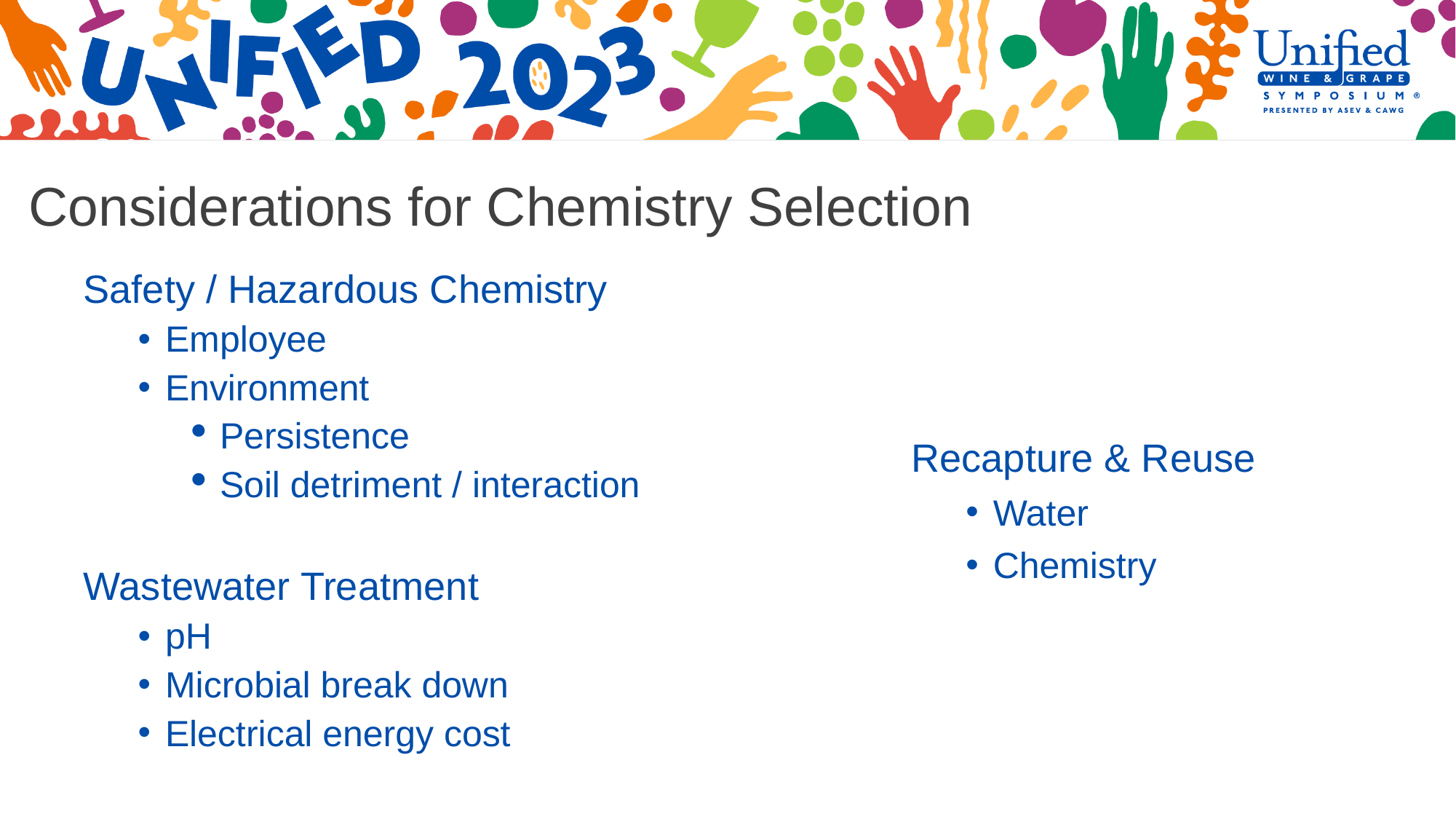

Considerations for Chemistry Selection
Safety / Hazardous Chemistry
Employee
Environment
Persistence
Soil detriment / interaction

Wastewater Treatment
pH
Microbial break down
Electrical energy cost

Recapture & Reuse
Water
Chemistry